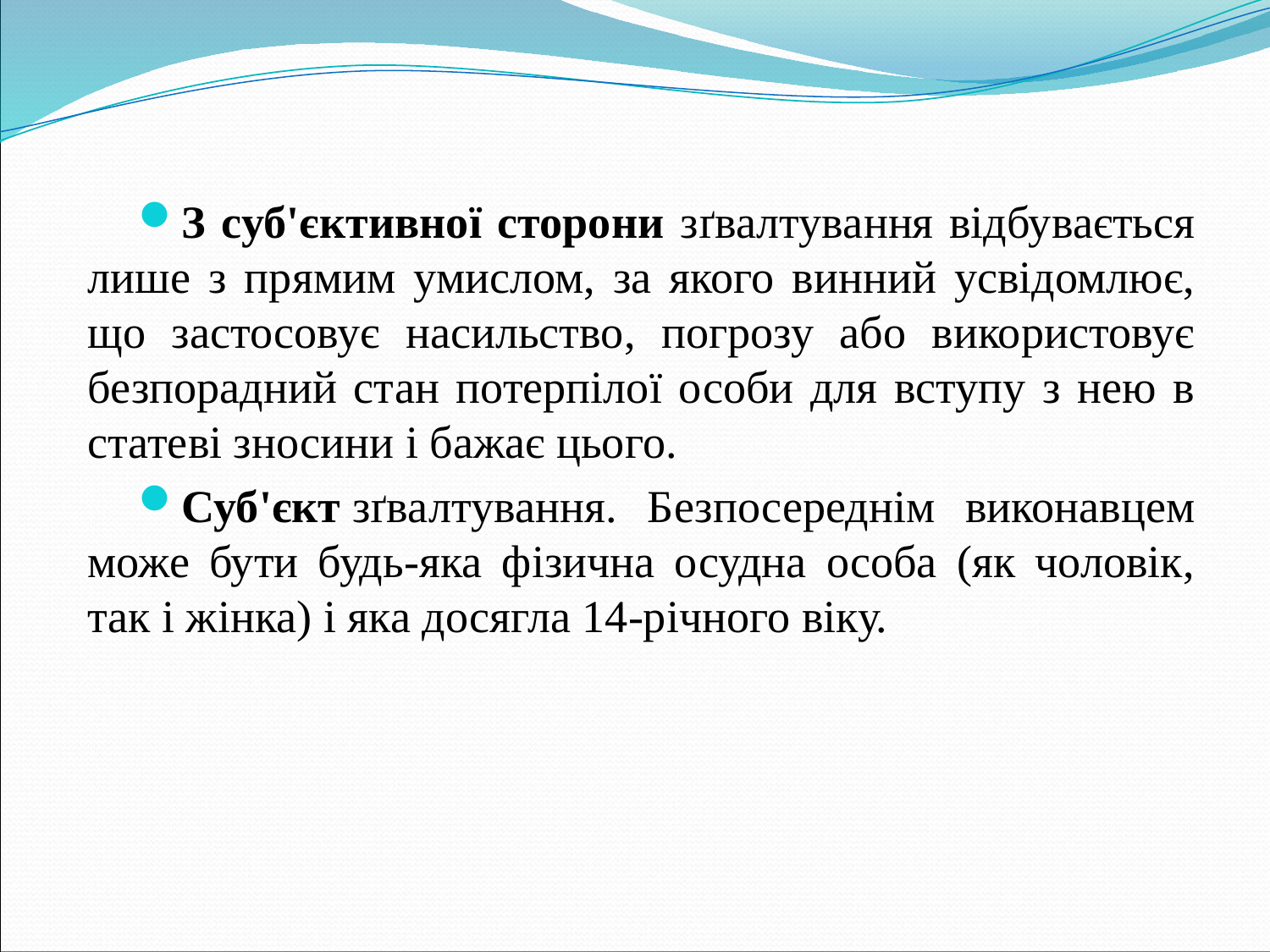

З суб'єктивної сторони зґвалтування відбувається лише з прямим умислом, за якого винний усвідомлює, що застосовує насильство, погрозу або використовує безпорадний стан потерпілої особи для вступу з нею в статеві зносини і бажає цього.
Суб'єкт зґвалтування. Безпосереднім виконавцем може бути будь-яка фізична осудна особа (як чоловік, так і жінка) і яка досягла 14-річного віку.